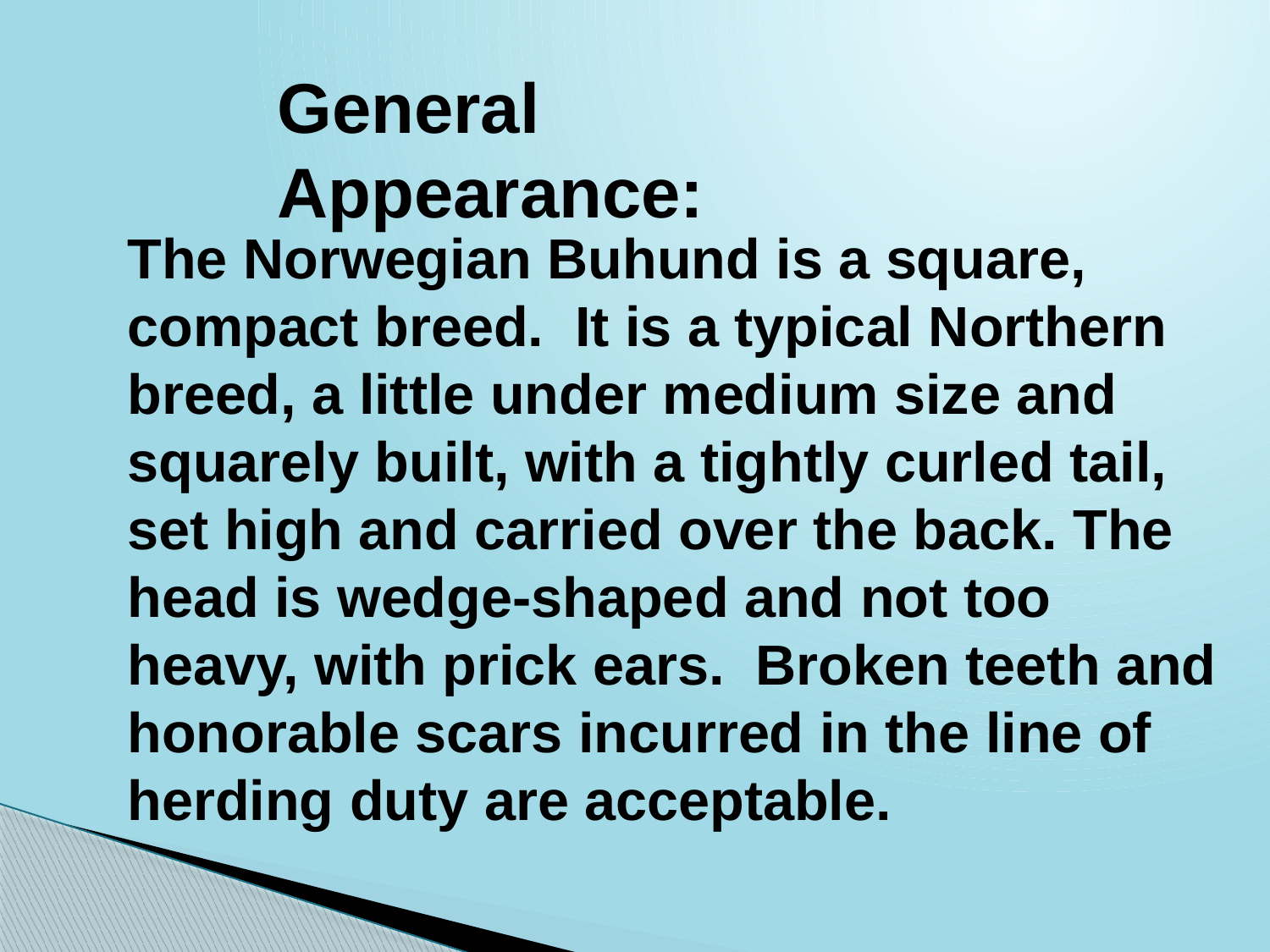

General Appearance:
The Norwegian Buhund is a square, compact breed.  It is a typical Northern breed, a little under medium size and squarely built, with a tightly curled tail, set high and carried over the back. The head is wedge-shaped and not too heavy, with prick ears.  Broken teeth and honorable scars incurred in the line of herding duty are acceptable.